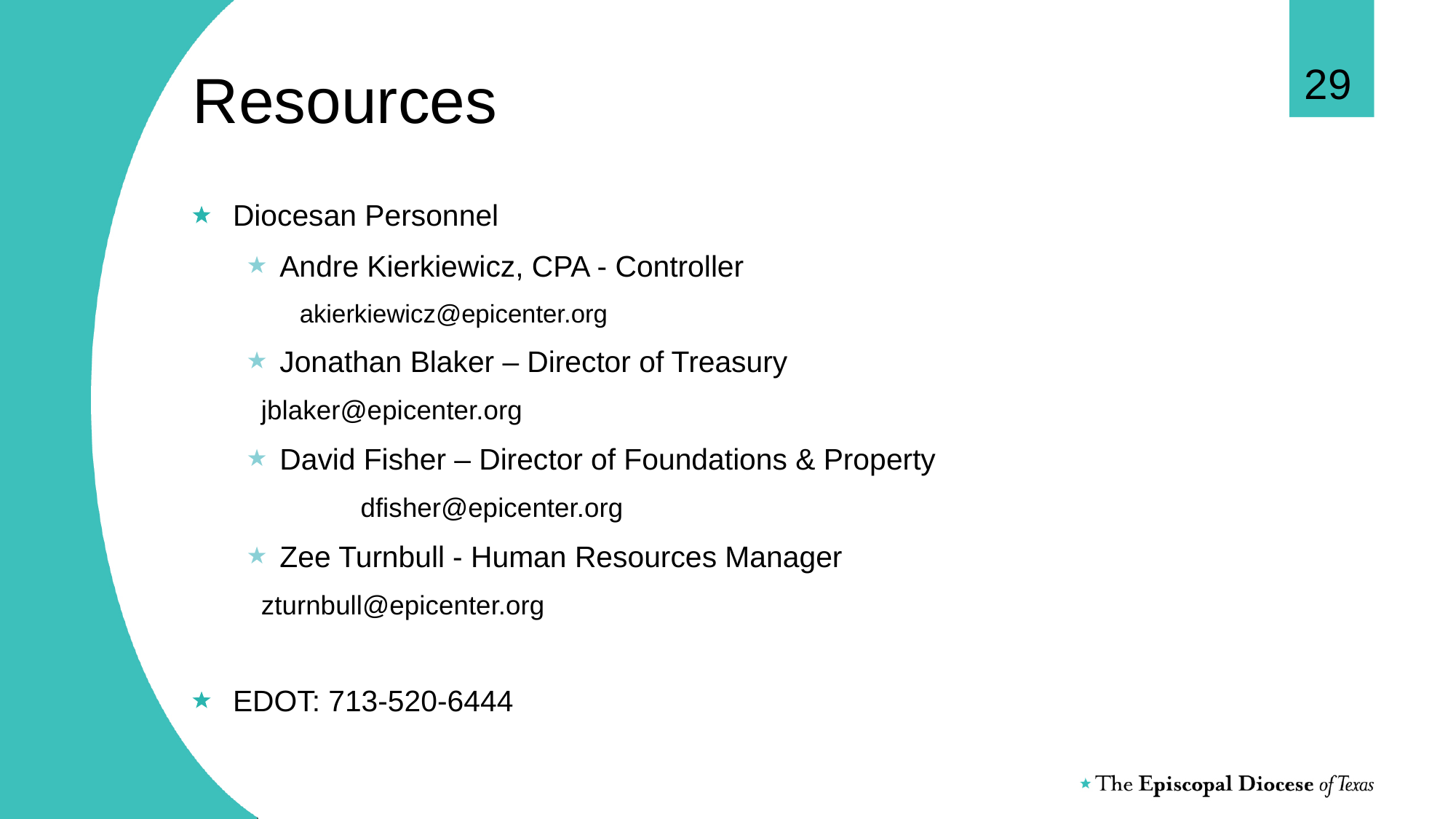

29
# Resources
Diocesan Personnel
Andre Kierkiewicz, CPA - Controller
akierkiewicz@epicenter.org
Jonathan Blaker – Director of Treasury
	  jblaker@epicenter.org
David Fisher – Director of Foundations & Property
 	 dfisher@epicenter.org
Zee Turnbull - Human Resources Manager
	  zturnbull@epicenter.org

EDOT: 713-520-6444